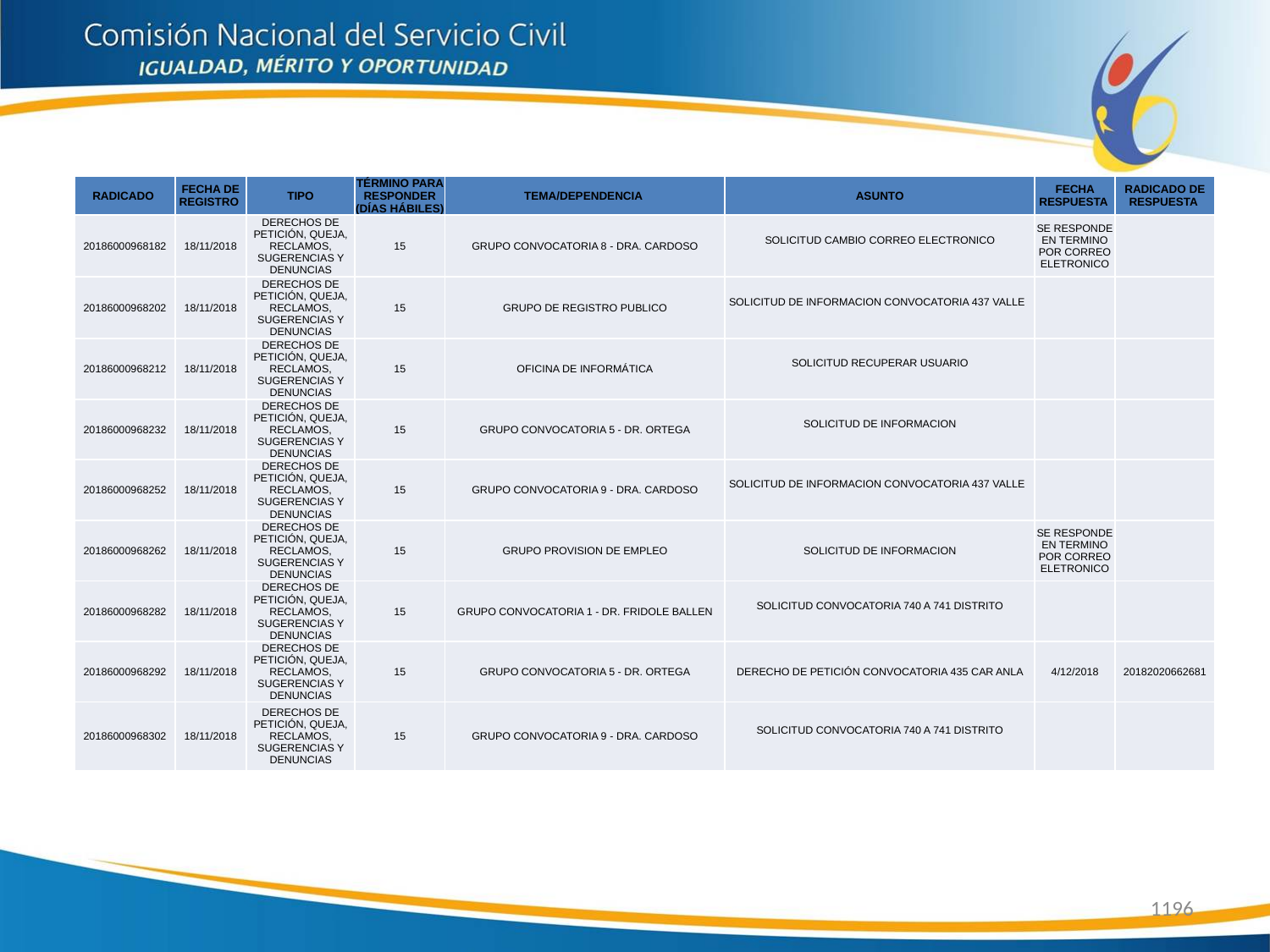

| RADICADO | FECHA DE REGISTRO | TIPO | TÉRMINO PARA RESPONDER (DÍAS HÁBILES) | TEMA/DEPENDENCIA | ASUNTO | FECHA RESPUESTA | RADICADO DE RESPUESTA |
| --- | --- | --- | --- | --- | --- | --- | --- |
| 20186000968182 | 18/11/2018 | DERECHOS DE PETICIÓN, QUEJA, RECLAMOS, SUGERENCIAS Y DENUNCIAS | 15 | GRUPO CONVOCATORIA 8 - DRA. CARDOSO | SOLICITUD CAMBIO CORREO ELECTRONICO | SE RESPONDE EN TERMINO POR CORREO ELETRONICO |  |
| 20186000968202 | 18/11/2018 | DERECHOS DE PETICIÓN, QUEJA, RECLAMOS, SUGERENCIAS Y DENUNCIAS | 15 | GRUPO DE REGISTRO PUBLICO | SOLICITUD DE INFORMACION CONVOCATORIA 437 VALLE |  |  |
| 20186000968212 | 18/11/2018 | DERECHOS DE PETICIÓN, QUEJA, RECLAMOS, SUGERENCIAS Y DENUNCIAS | 15 | OFICINA DE INFORMÁTICA | SOLICITUD RECUPERAR USUARIO |  |  |
| 20186000968232 | 18/11/2018 | DERECHOS DE PETICIÓN, QUEJA, RECLAMOS, SUGERENCIAS Y DENUNCIAS | 15 | GRUPO CONVOCATORIA 5 - DR. ORTEGA | SOLICITUD DE INFORMACION |  |  |
| 20186000968252 | 18/11/2018 | DERECHOS DE PETICIÓN, QUEJA, RECLAMOS, SUGERENCIAS Y DENUNCIAS | 15 | GRUPO CONVOCATORIA 9 - DRA. CARDOSO | SOLICITUD DE INFORMACION CONVOCATORIA 437 VALLE |  |  |
| 20186000968262 | 18/11/2018 | DERECHOS DE PETICIÓN, QUEJA, RECLAMOS, SUGERENCIAS Y DENUNCIAS | 15 | GRUPO PROVISION DE EMPLEO | SOLICITUD DE INFORMACION | SE RESPONDE EN TERMINO POR CORREO ELETRONICO |  |
| 20186000968282 | 18/11/2018 | DERECHOS DE PETICIÓN, QUEJA, RECLAMOS, SUGERENCIAS Y DENUNCIAS | 15 | GRUPO CONVOCATORIA 1 - DR. FRIDOLE BALLEN | SOLICITUD CONVOCATORIA 740 A 741 DISTRITO |  |  |
| 20186000968292 | 18/11/2018 | DERECHOS DE PETICIÓN, QUEJA, RECLAMOS, SUGERENCIAS Y DENUNCIAS | 15 | GRUPO CONVOCATORIA 5 - DR. ORTEGA | DERECHO DE PETICIÓN CONVOCATORIA 435 CAR ANLA | 4/12/2018 | 20182020662681 |
| 20186000968302 | 18/11/2018 | DERECHOS DE PETICIÓN, QUEJA, RECLAMOS, SUGERENCIAS Y DENUNCIAS | 15 | GRUPO CONVOCATORIA 9 - DRA. CARDOSO | SOLICITUD CONVOCATORIA 740 A 741 DISTRITO |  |  |
1196